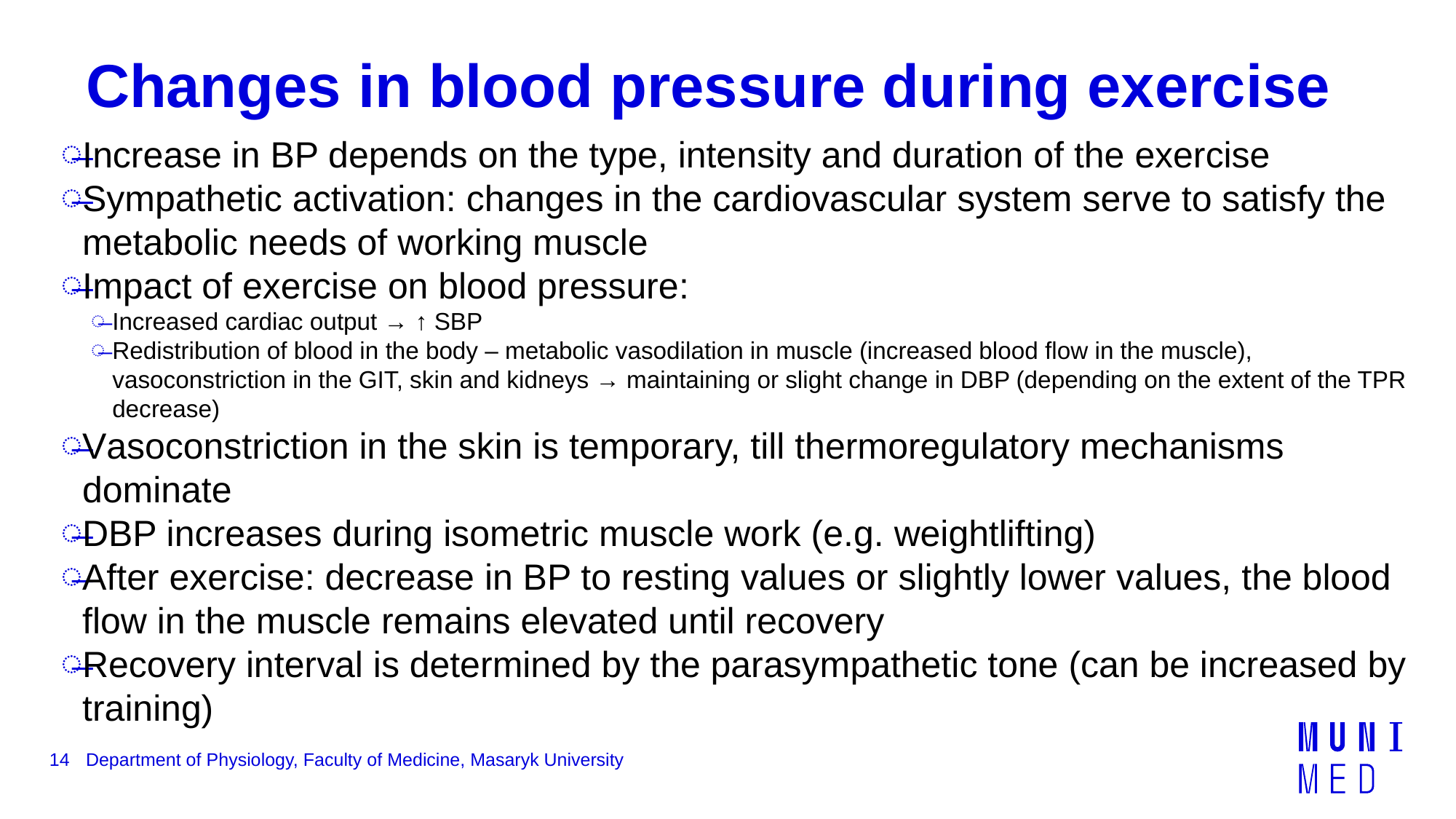

# Changes in blood pressure during exercise
Increase in BP depends on the type, intensity and duration of the exercise
Sympathetic activation: changes in the cardiovascular system serve to satisfy the metabolic needs of working muscle
Impact of exercise on blood pressure:
Increased cardiac output → ↑ SBP
Redistribution of blood in the body – metabolic vasodilation in muscle (increased blood flow in the muscle), vasoconstriction in the GIT, skin and kidneys → maintaining or slight change in DBP (depending on the extent of the TPR decrease)
Vasoconstriction in the skin is temporary, till thermoregulatory mechanisms dominate
DBP increases during isometric muscle work (e.g. weightlifting)
After exercise: decrease in BP to resting values or slightly lower values, the blood flow in the muscle remains elevated until recovery
Recovery interval is determined by the parasympathetic tone (can be increased by training)
14
Department of Physiology, Faculty of Medicine, Masaryk University